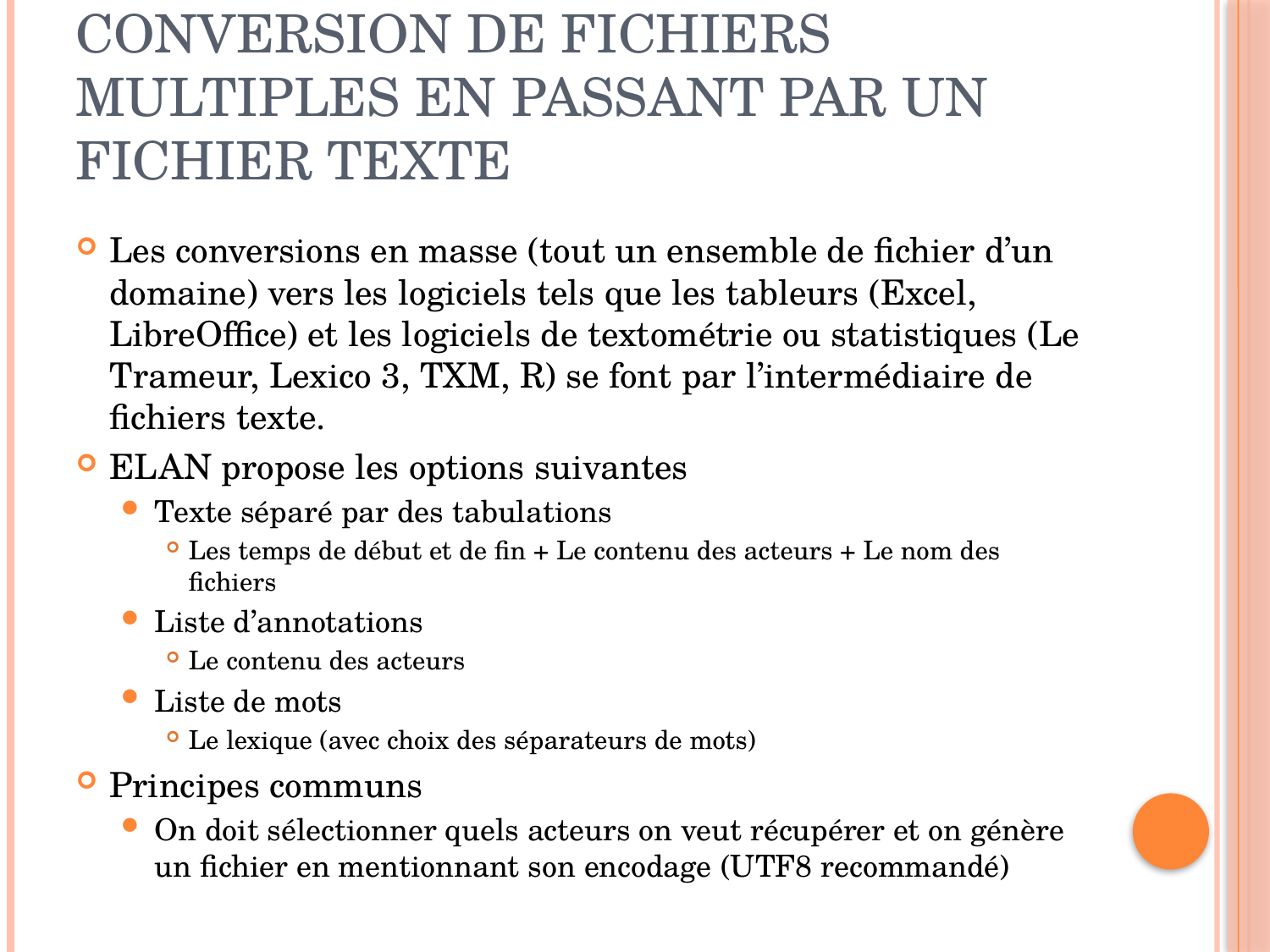

# Conversion de fichiers multiples en passant par un fichier texte
Les conversions en masse (tout un ensemble de fichier d’un domaine) vers les logiciels tels que les tableurs (Excel, LibreOffice) et les logiciels de textométrie ou statistiques (Le Trameur, Lexico 3, TXM, R) se font par l’intermédiaire de fichiers texte.
ELAN propose les options suivantes
Texte séparé par des tabulations
Les temps de début et de fin + Le contenu des acteurs + Le nom des fichiers
Liste d’annotations
Le contenu des acteurs
Liste de mots
Le lexique (avec choix des séparateurs de mots)
Principes communs
On doit sélectionner quels acteurs on veut récupérer et on génère un fichier en mentionnant son encodage (UTF8 recommandé)